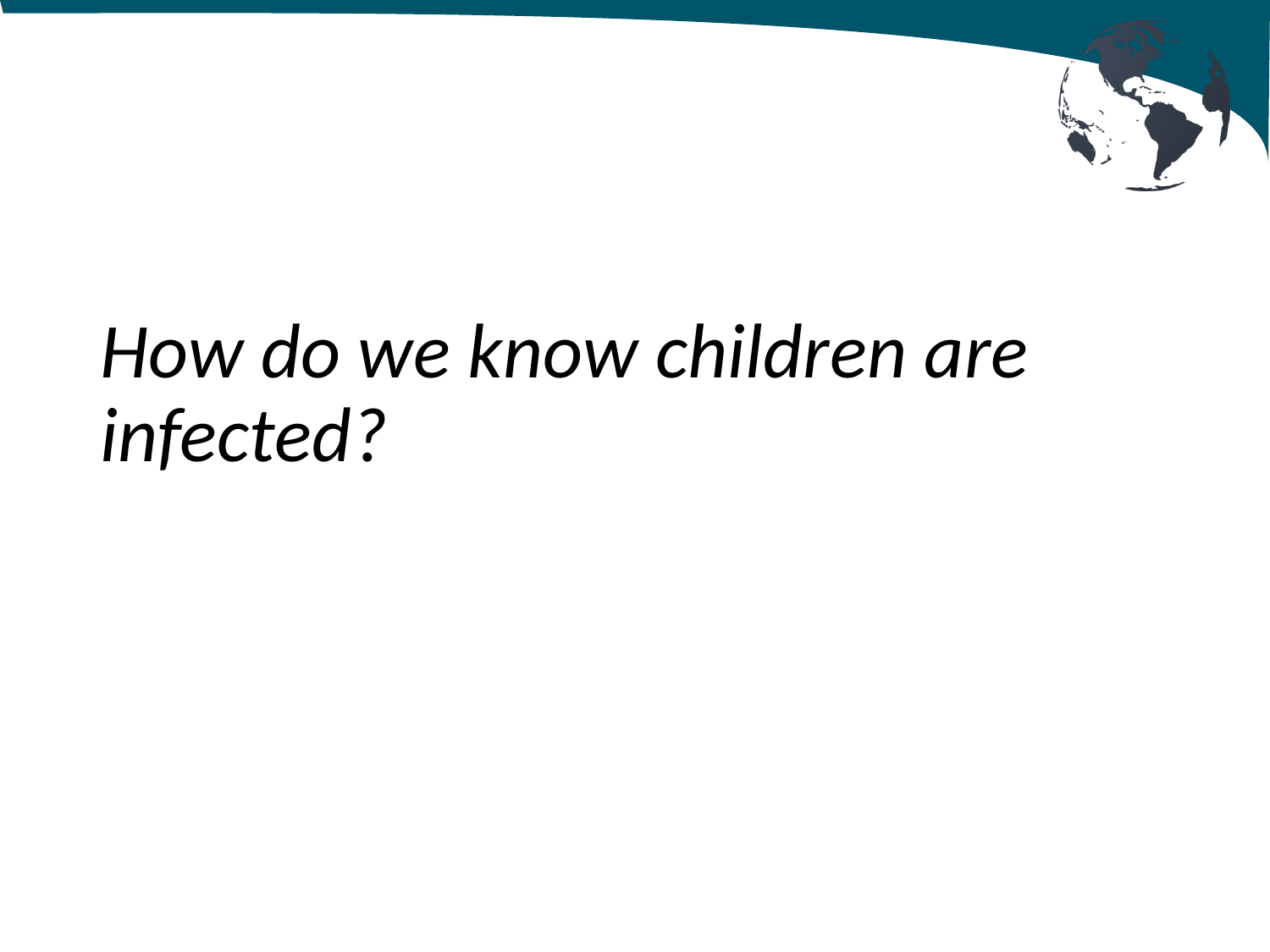

# How do we know children are infected?